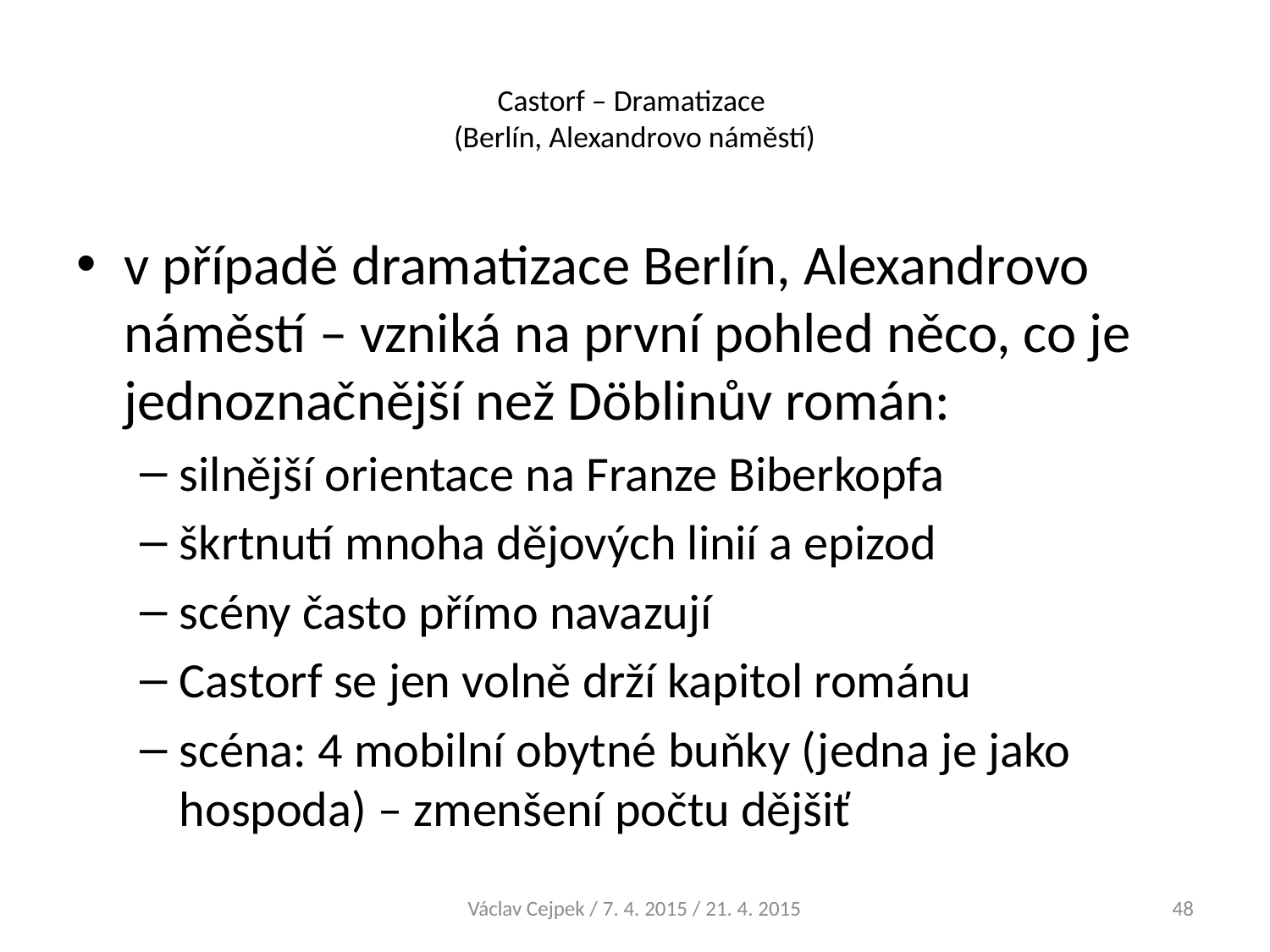

# Castorf – Dramatizace (Berlín, Alexandrovo náměstí)
v případě dramatizace Berlín, Alexandrovo náměstí – vzniká na první pohled něco, co je jednoznačnější než Döblinův román:
silnější orientace na Franze Biberkopfa
škrtnutí mnoha dějových linií a epizod
scény často přímo navazují
Castorf se jen volně drží kapitol románu
scéna: 4 mobilní obytné buňky (jedna je jako hospoda) – zmenšení počtu dějšiť
Václav Cejpek / 7. 4. 2015 / 21. 4. 2015
48